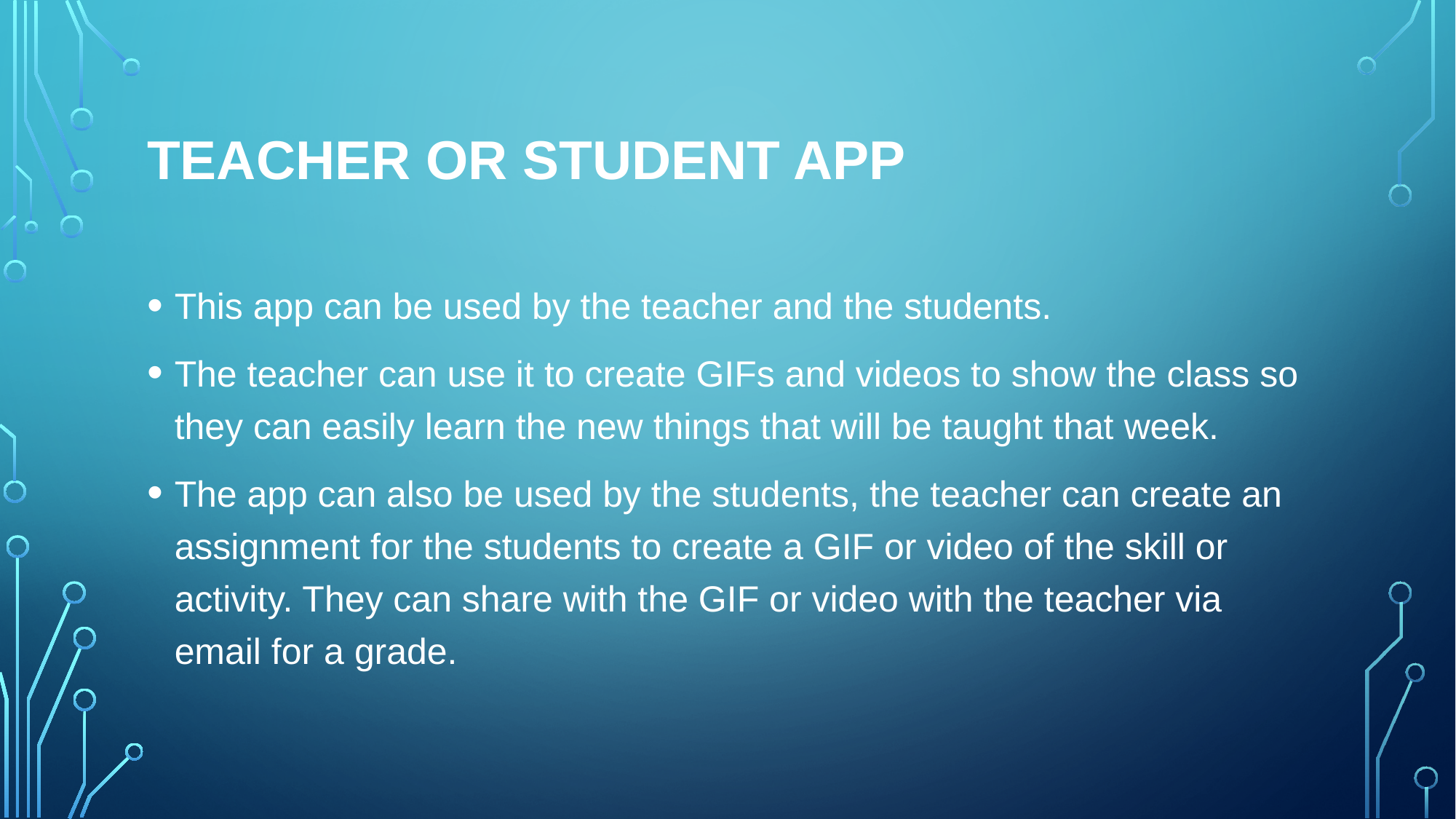

# Teacher or Student App
This app can be used by the teacher and the students.
The teacher can use it to create GIFs and videos to show the class so they can easily learn the new things that will be taught that week.
The app can also be used by the students, the teacher can create an assignment for the students to create a GIF or video of the skill or activity. They can share with the GIF or video with the teacher via email for a grade.